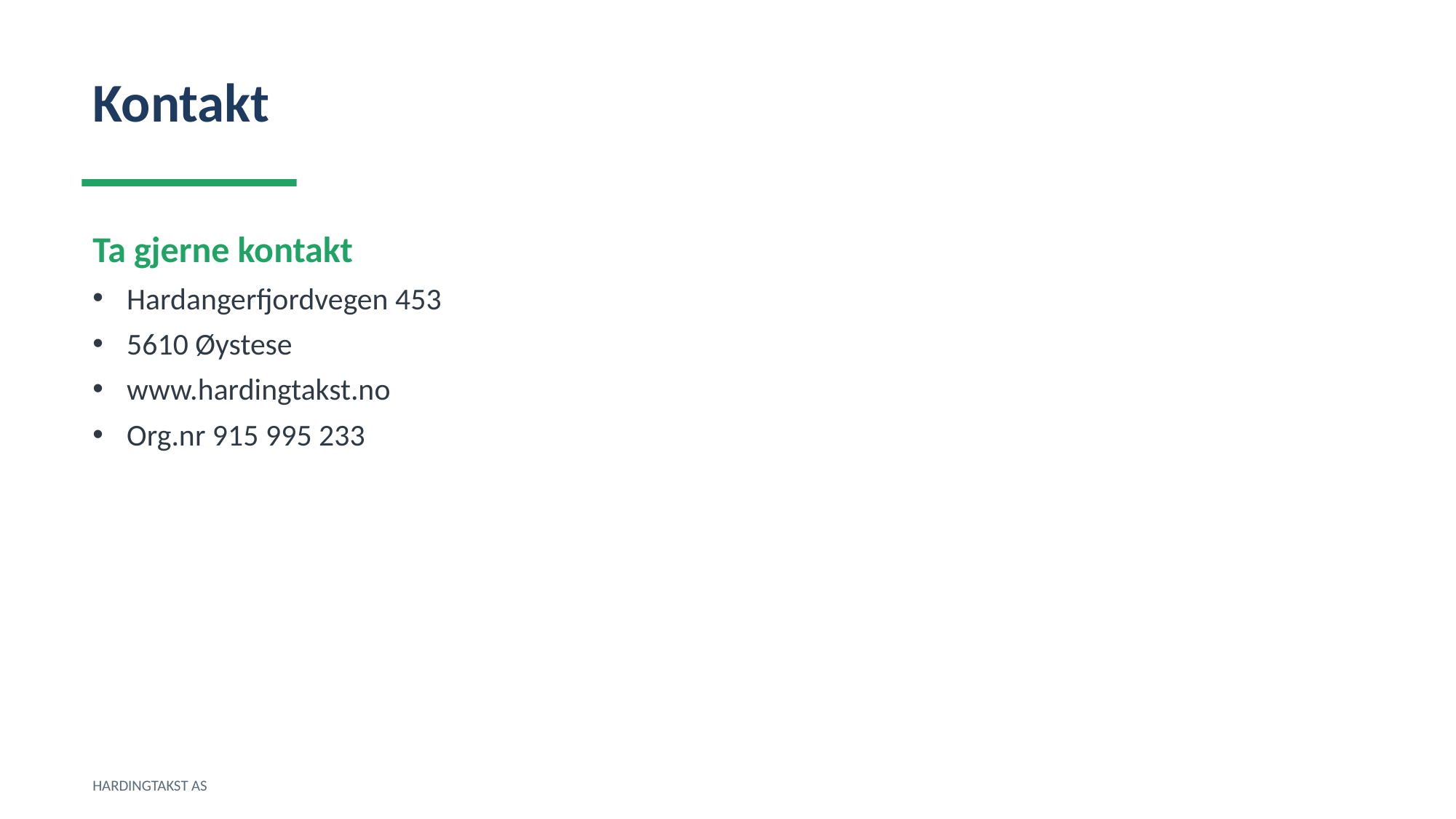

Kontakt

Ta gjerne kontakt
Hardangerfjordvegen 453
5610 Øystese
www.hardingtakst.no
Org.nr 915 995 233
HARDINGTAKST AS